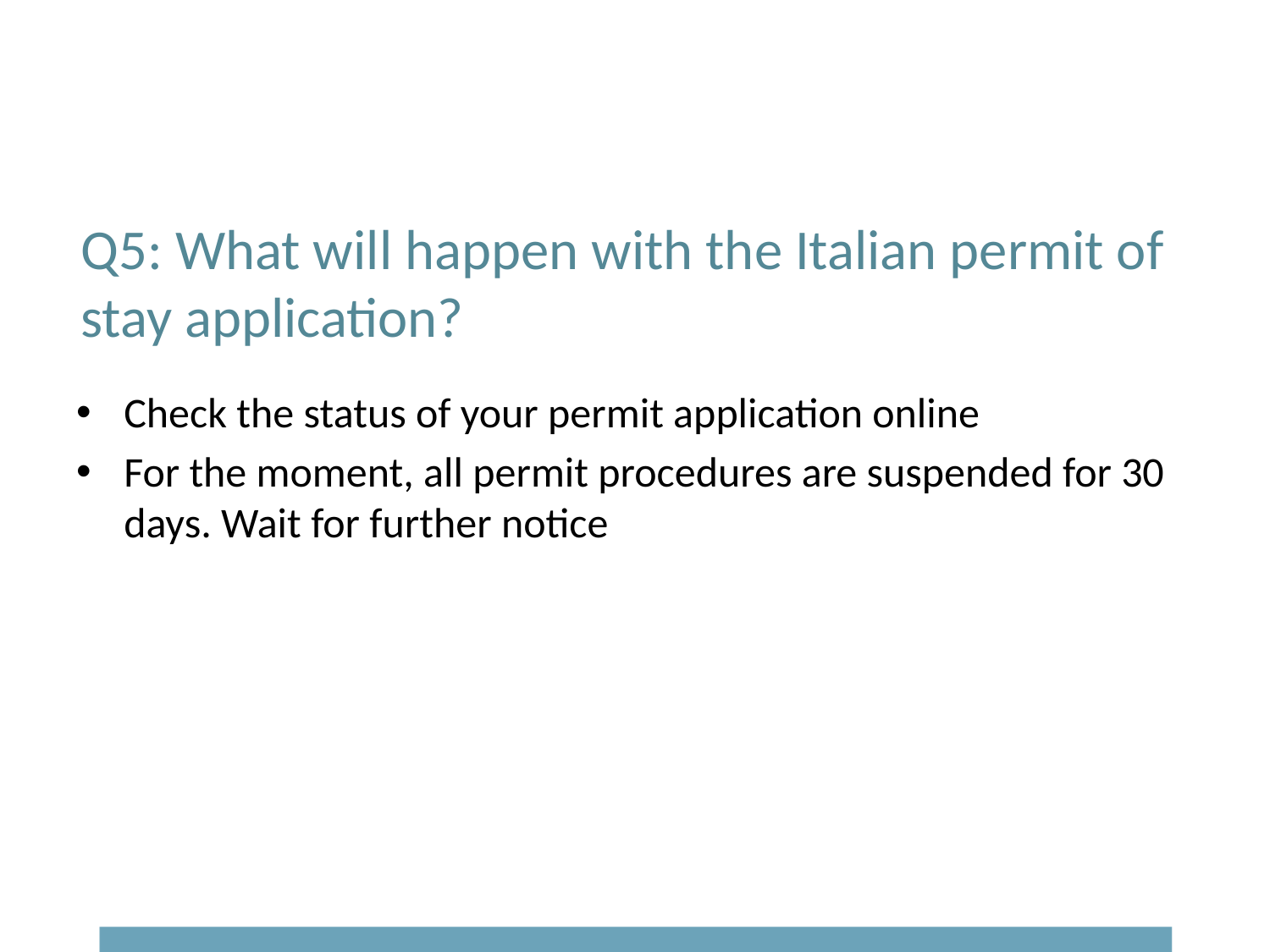

# Q5: What will happen with the Italian permit of stay application?
Check the status of your permit application online
For the moment, all permit procedures are suspended for 30 days. Wait for further notice